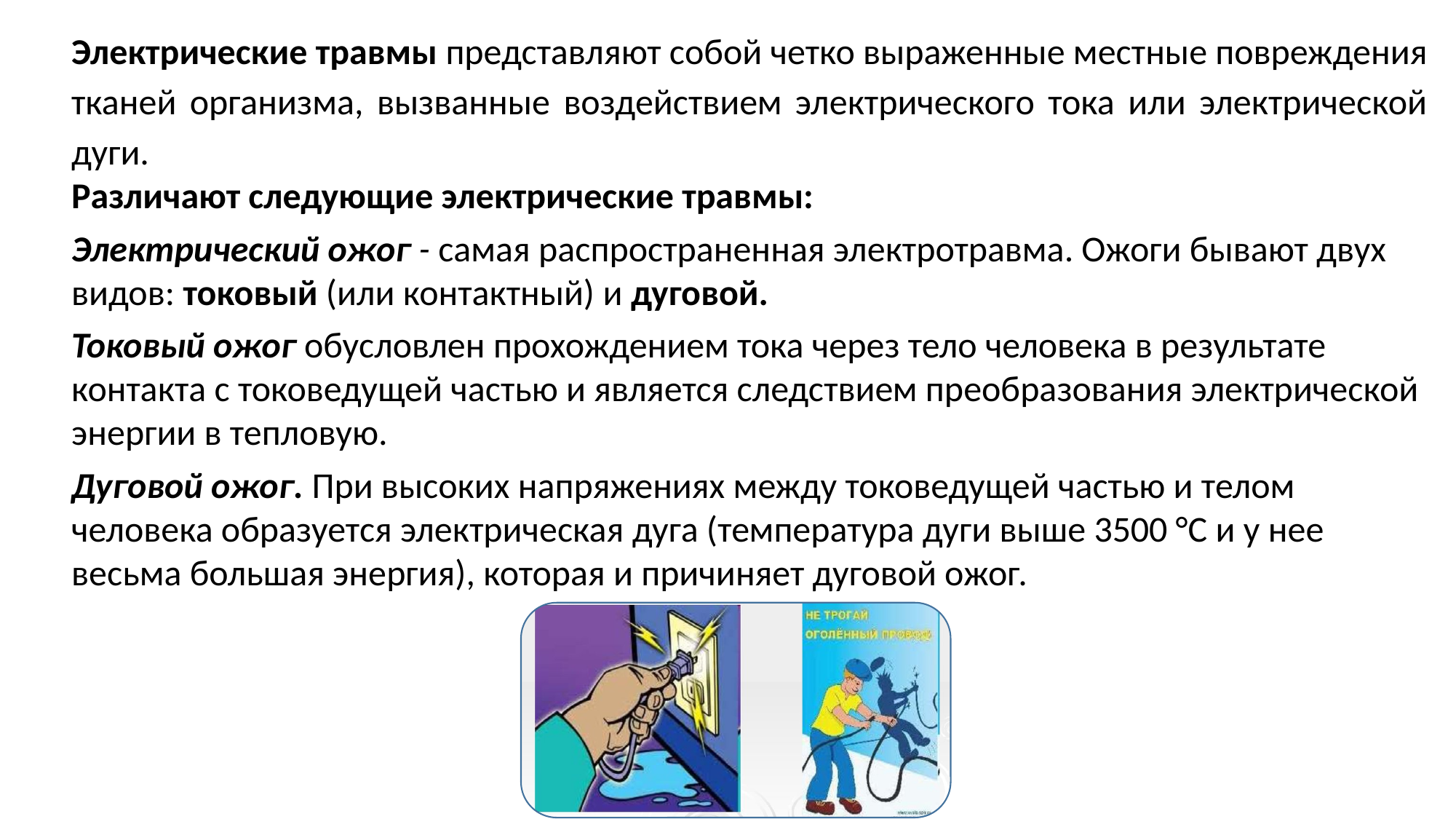

Электрические травмы представляют собой четко выраженные местные повреждения тканей организма, вызванные воздействием электрического тока или электрической дуги.
Различают следующие электрические травмы:
Электрический ожог - самая распространенная электротравма. Ожоги бывают двух видов: токовый (или контактный) и дуговой.
Токовый ожог обусловлен прохождением тока через тело человека в результате контакта с токоведущей частью и является следствием преобразования электрической энергии в тепловую.
Дуговой ожог. При высоких напряжениях между токоведущей частью и телом человека образуется электрическая дуга (температура дуги выше 3500 °С и у нее весьма большая энергия), которая и причиняет дуговой ожог.